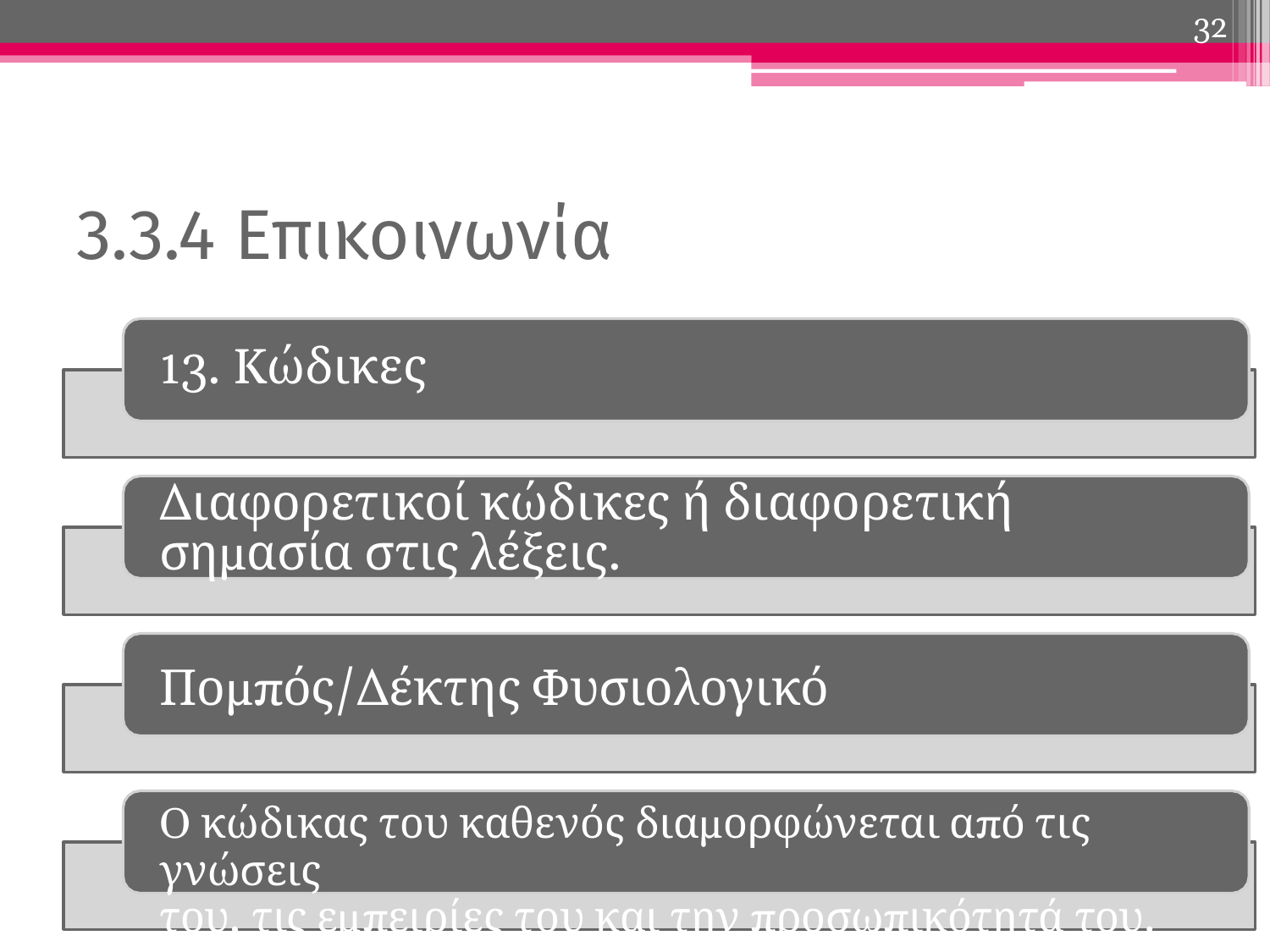

32
3.3.4 Επικοινωνία
13. Κώδικες

Διαφορετικοί κώδικες ή διαφορετική σημασία στις λέξεις.

Πομπός/Δέκτης Φυσιολογικό

Ο κώδικας του καθενός διαμορφώνεται από τις γνώσεις
του, τις εμπειρίες του και την προσωπικότητά του.